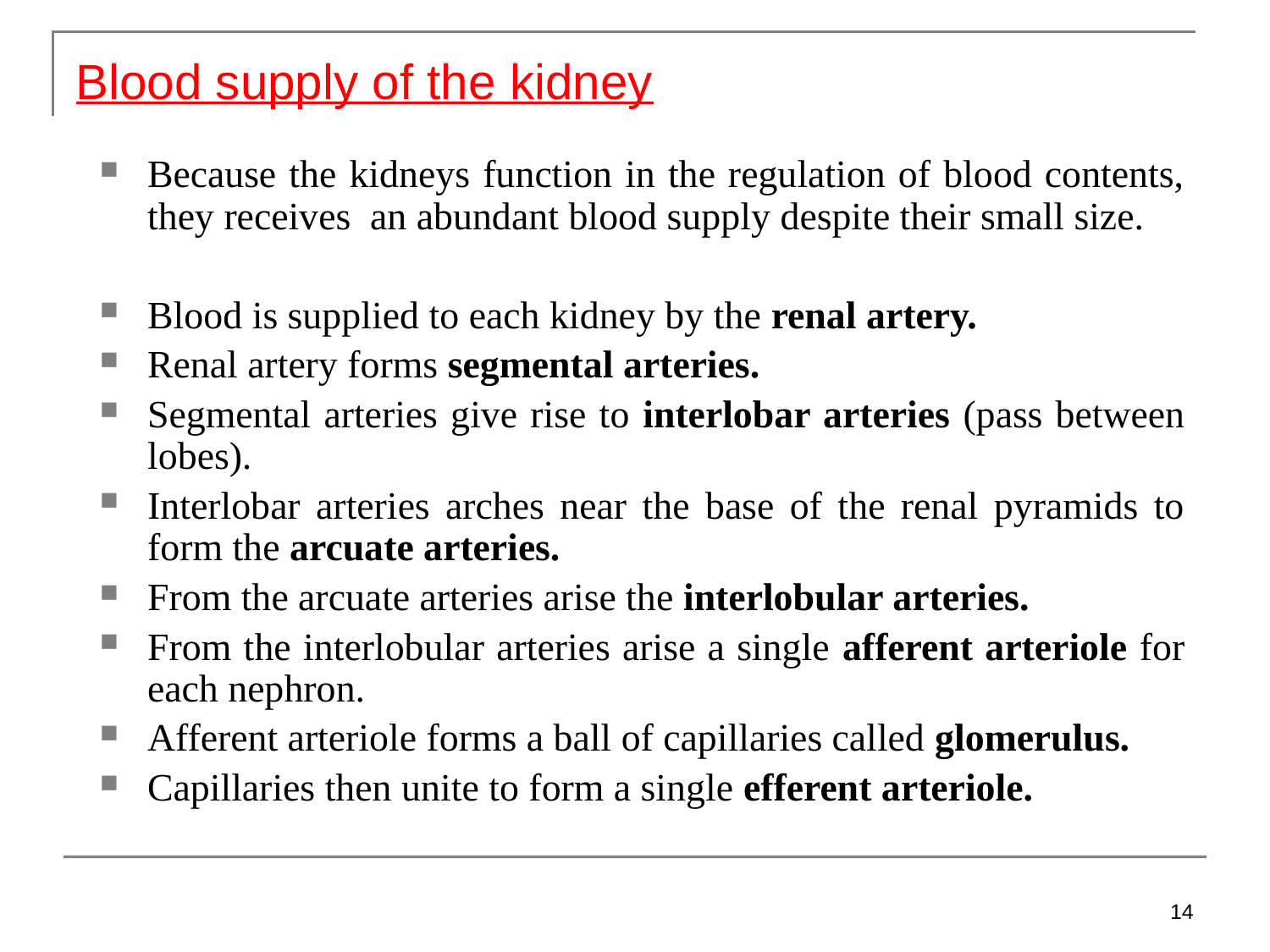

Blood supply of the kidney
Because the kidneys function in the regulation of blood contents, they receives  an abundant blood supply despite their small size.

Blood is supplied to each kidney by the renal artery.
Renal artery forms segmental arteries.
Segmental arteries give rise to interlobar arteries (pass between lobes).
Interlobar arteries arches near the base of the renal pyramids to form the arcuate arteries.
From the arcuate arteries arise the interlobular arteries.
From the interlobular arteries arise a single afferent arteriole for each nephron.
Afferent arteriole forms a ball of capillaries called glomerulus.
Capillaries then unite to form a single efferent arteriole.
14